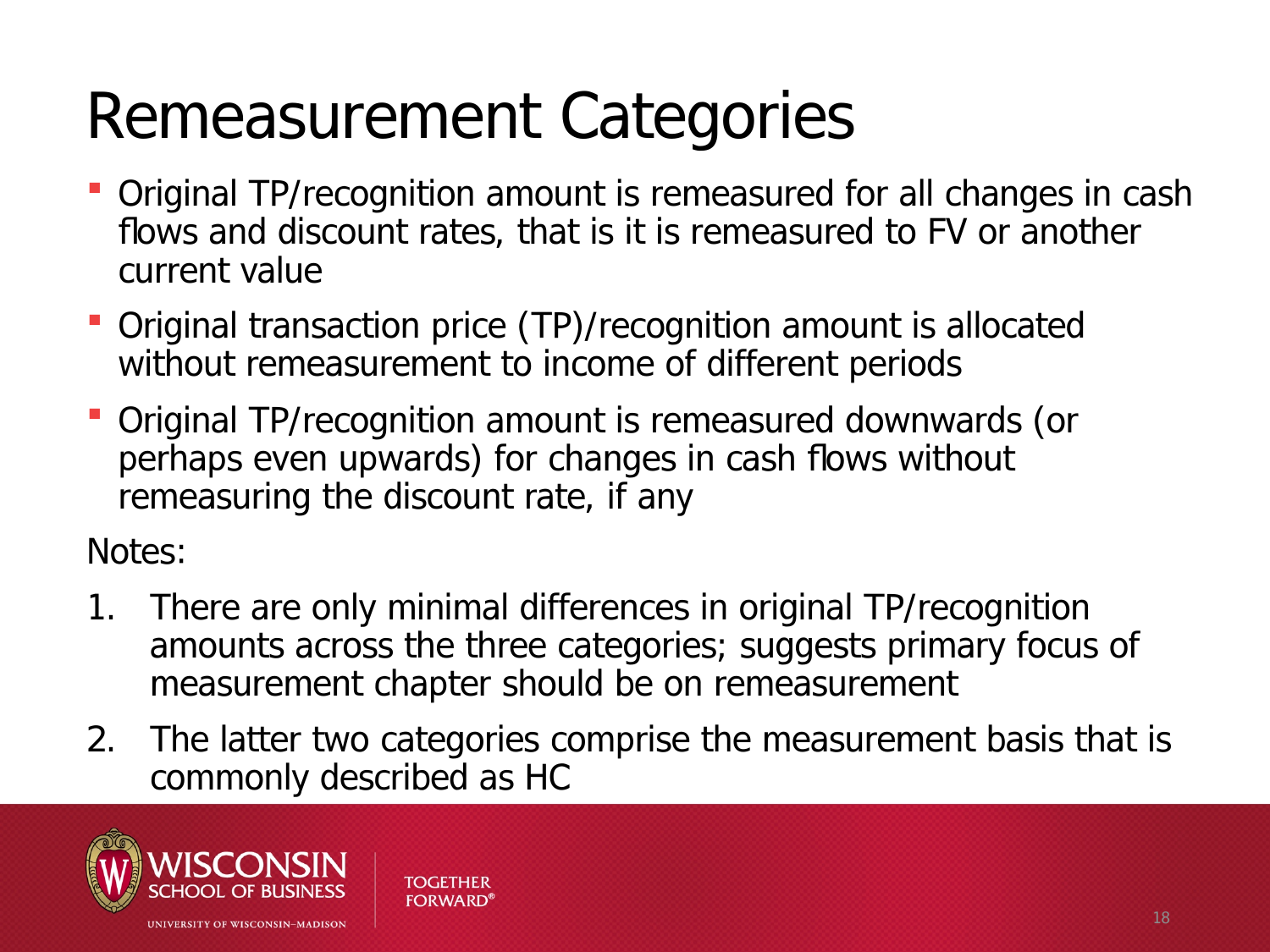

# Remeasurement Categories
Original TP/recognition amount is remeasured for all changes in cash flows and discount rates, that is it is remeasured to FV or another current value
Original transaction price (TP)/recognition amount is allocated without remeasurement to income of different periods
Original TP/recognition amount is remeasured downwards (or perhaps even upwards) for changes in cash flows without remeasuring the discount rate, if any
Notes:
There are only minimal differences in original TP/recognition amounts across the three categories; suggests primary focus of measurement chapter should be on remeasurement
The latter two categories comprise the measurement basis that is commonly described as HC
18